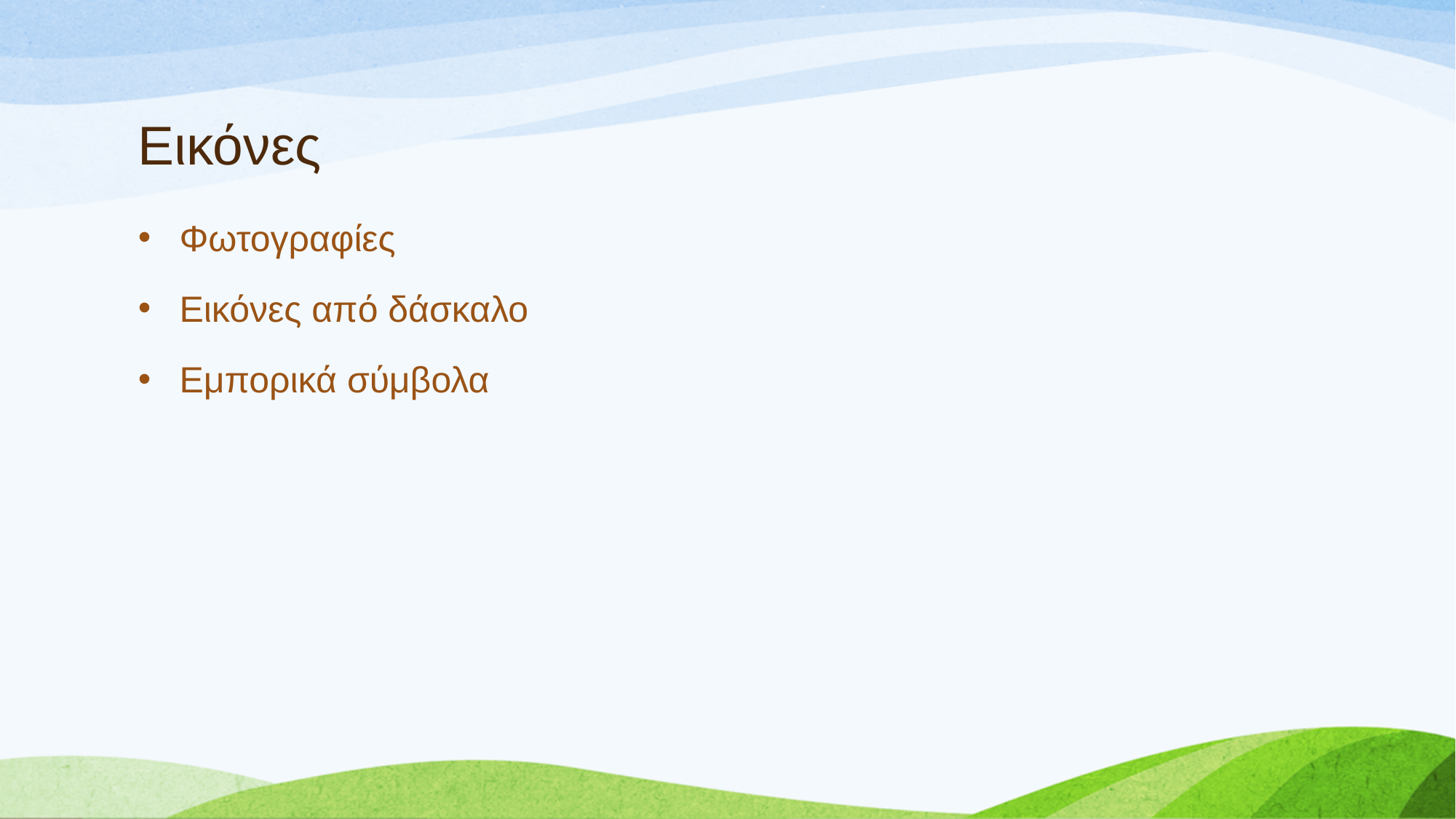

# Εικόνες
Φωτογραφίες
Εικόνες από δάσκαλο
Εμπορικά σύμβολα